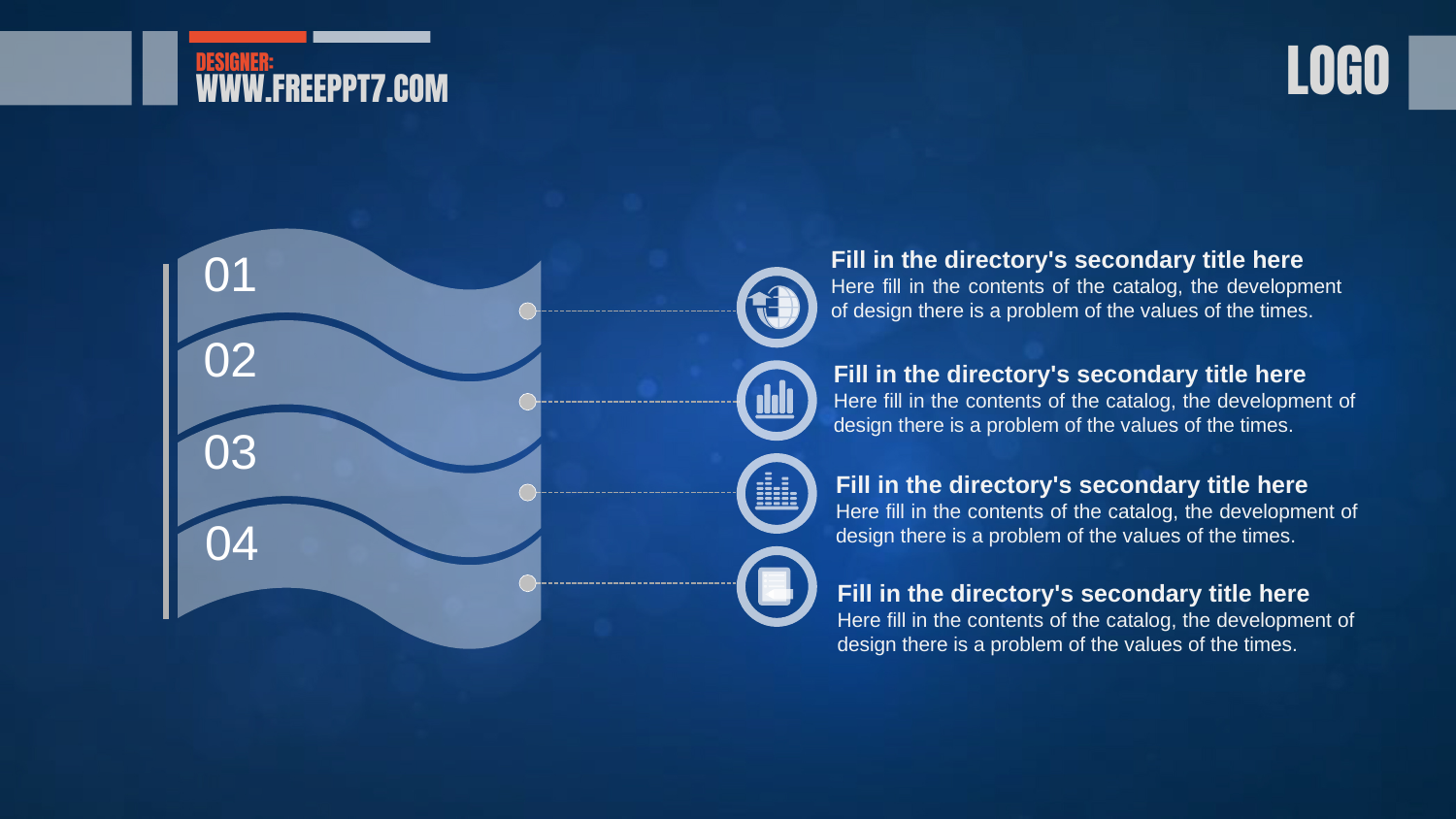

LOGO
DESIGNER:
WWW.FREEPPT7.COM

Fill in the directory's secondary title here
Here fill in the contents of the catalog, the development of design there is a problem of the values of the times.

01

02
Fill in the directory's secondary title here
Here fill in the contents of the catalog, the development of design there is a problem of the values of the times.

03

Fill in the directory's secondary title here
Here fill in the contents of the catalog, the development of design there is a problem of the values of the times.

04

Fill in the directory's secondary title here
Here fill in the contents of the catalog, the development of design there is a problem of the values of the times.